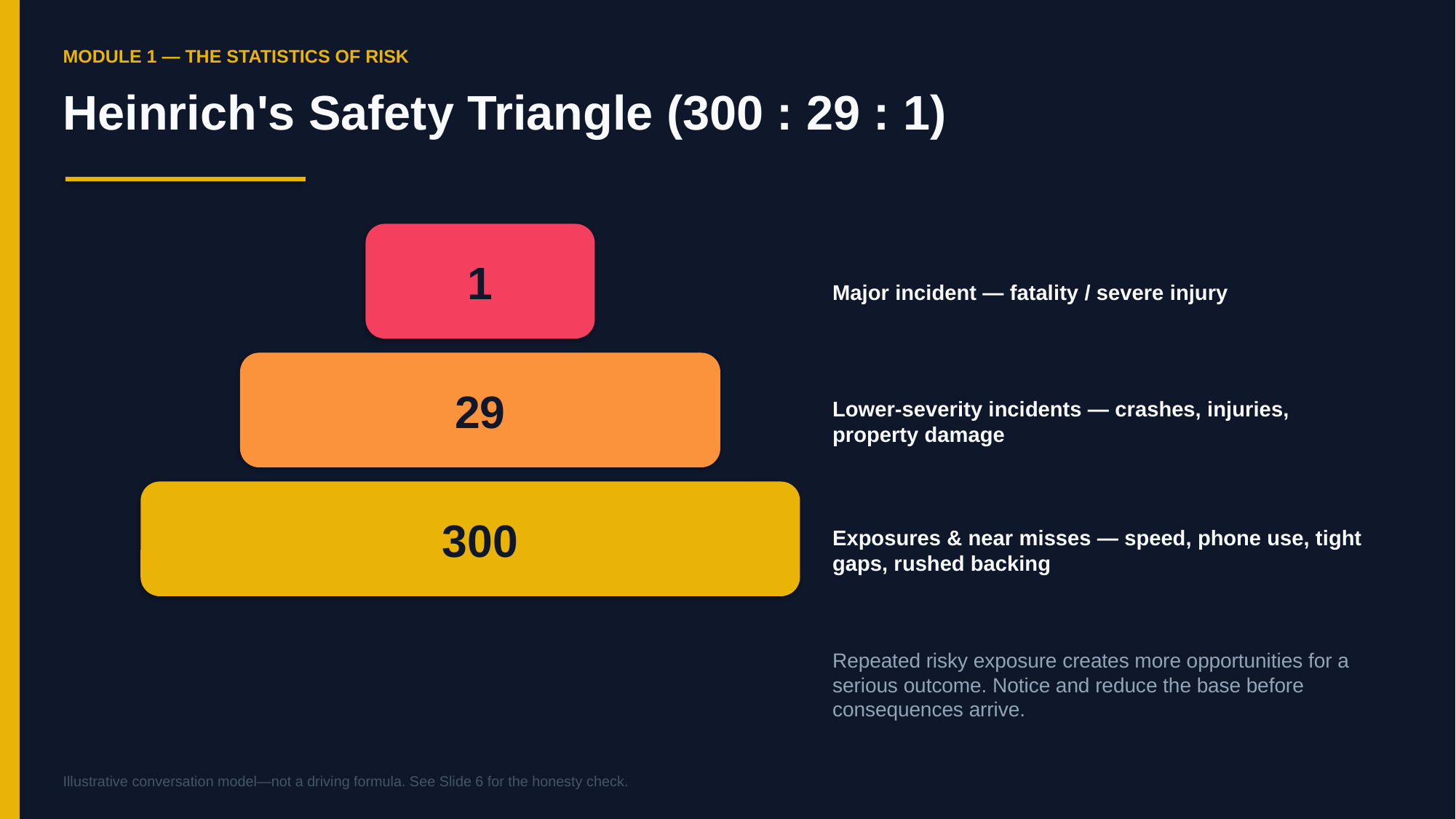

MODULE 1 — THE STATISTICS OF RISK
Heinrich's Safety Triangle (300 : 29 : 1)

1
Major incident — fatality / severe injury

29
Lower-severity incidents — crashes, injuries, property damage

Exposures & near misses — speed, phone use, tight gaps, rushed backing
300
Repeated risky exposure creates more opportunities for a serious outcome. Notice and reduce the base before consequences arrive.
Illustrative conversation model—not a driving formula. See Slide 6 for the honesty check.